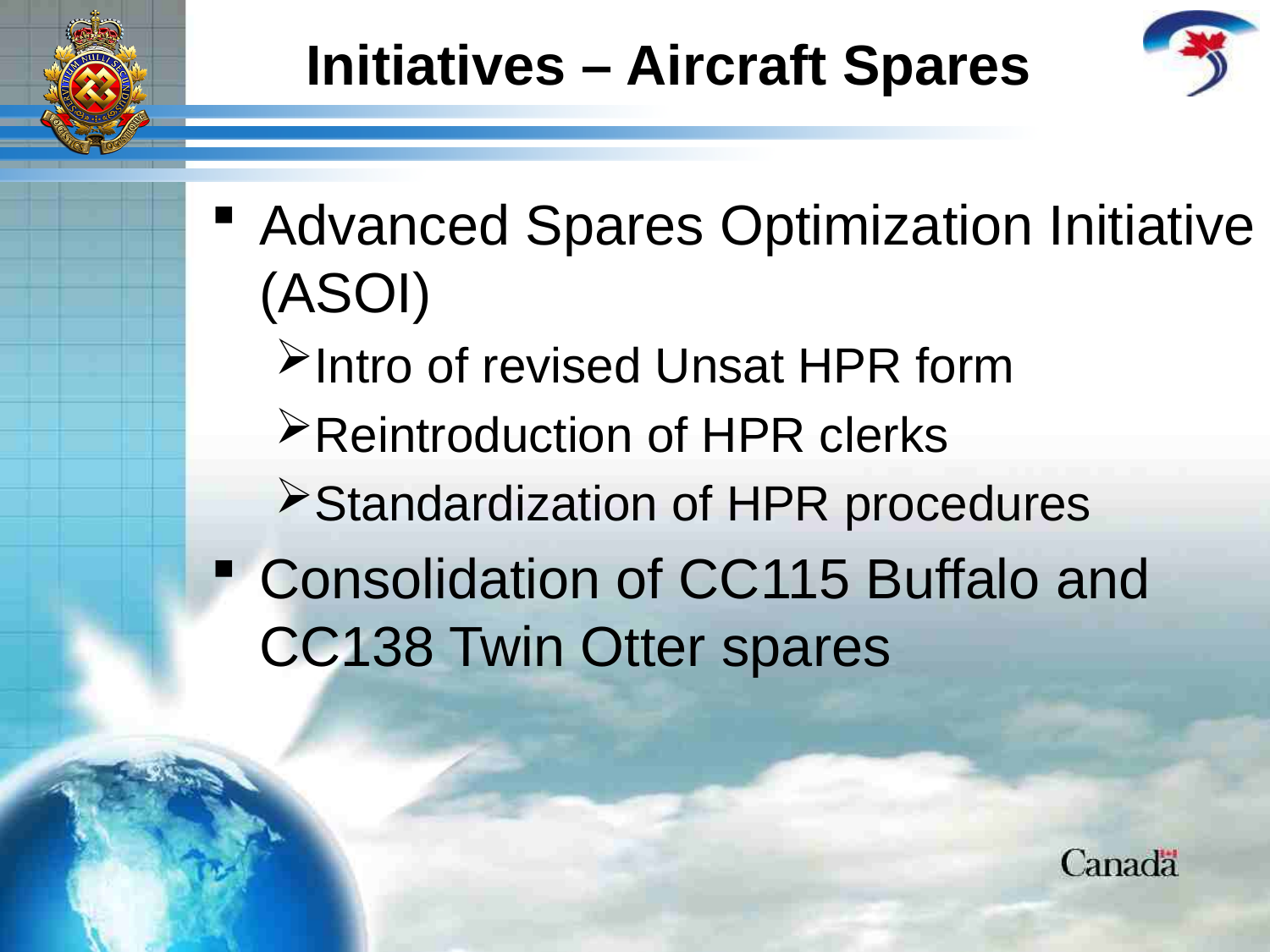

Initiatives – Aircraft Spares
Advanced Spares Optimization Initiative (ASOI)
Intro of revised Unsat HPR form
Reintroduction of HPR clerks
Standardization of HPR procedures
Consolidation of CC115 Buffalo and CC138 Twin Otter spares